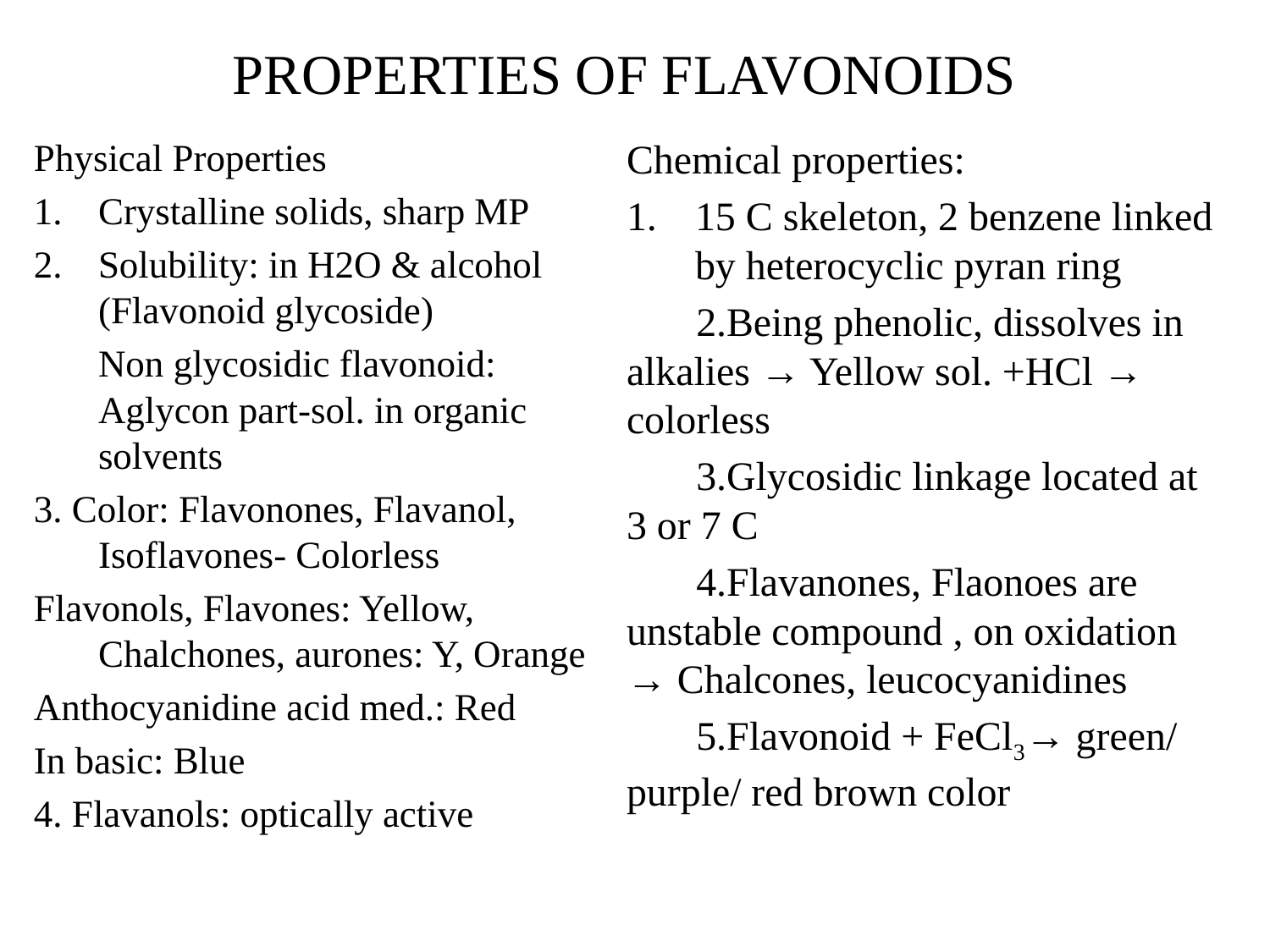

# PROPERTIES OF FLAVONOIDS
Physical Properties
Crystalline solids, sharp MP
Solubility: in H2O & alcohol (Flavonoid glycoside)
	Non glycosidic flavonoid: Aglycon part-sol. in organic solvents
3. Color: Flavonones, Flavanol, Isoflavones- Colorless
Flavonols, Flavones: Yellow, Chalchones, aurones: Y, Orange
Anthocyanidine acid med.: Red
In basic: Blue
4. Flavanols: optically active

Chemical properties:
15 C skeleton, 2 benzene linked by heterocyclic pyran ring
Being phenolic, dissolves in alkalies → Yellow sol. +HCl → colorless
Glycosidic linkage located at 3 or 7 C
Flavanones, Flaonoes are unstable compound , on oxidation → Chalcones, leucocyanidines
Flavonoid + FeCl3→ green/ purple/ red brown color